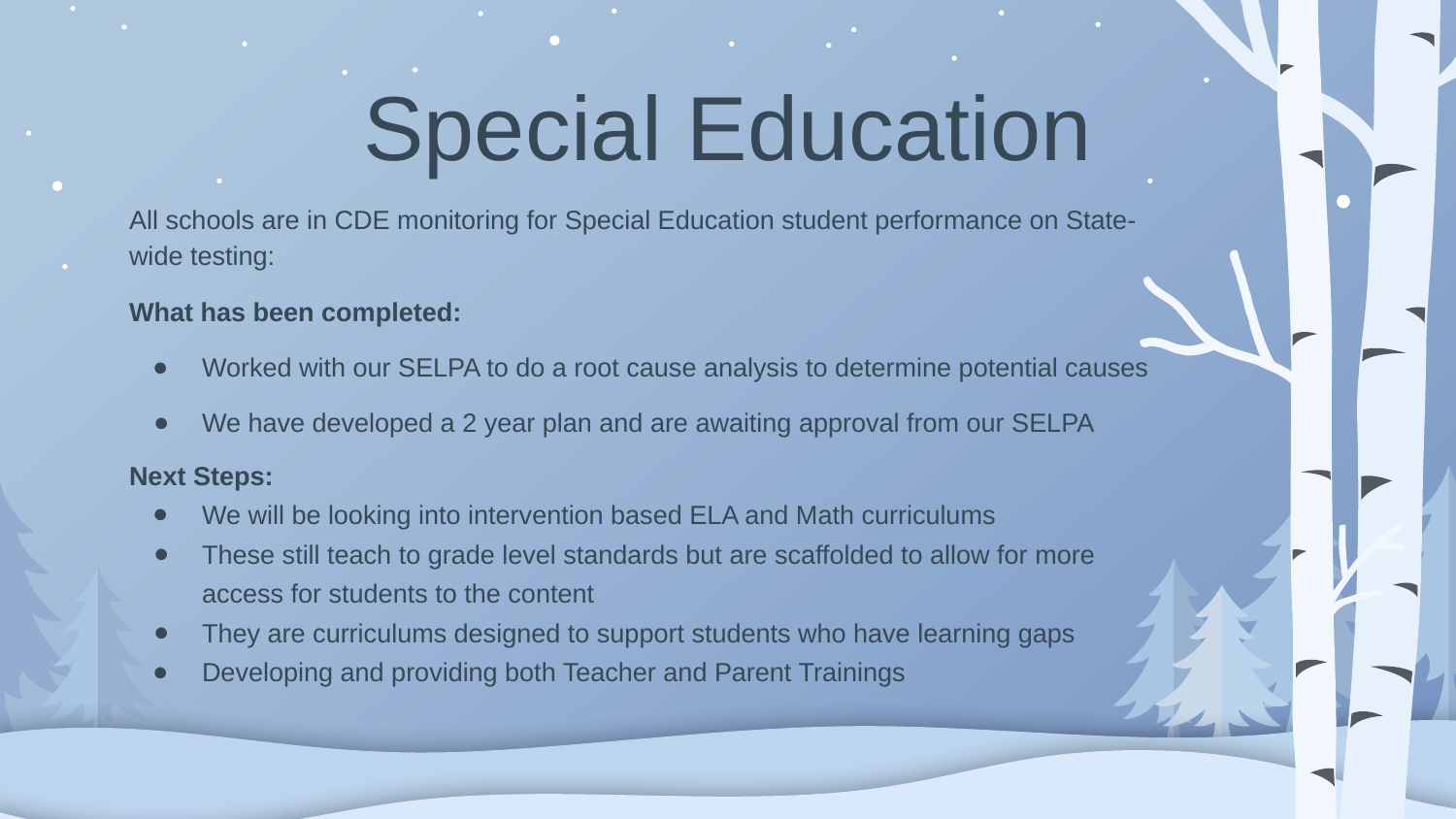

# Special Education
All schools are in CDE monitoring for Special Education student performance on State-wide testing:
What has been completed:
Worked with our SELPA to do a root cause analysis to determine potential causes
We have developed a 2 year plan and are awaiting approval from our SELPA
Next Steps:
We will be looking into intervention based ELA and Math curriculums
These still teach to grade level standards but are scaffolded to allow for more access for students to the content
They are curriculums designed to support students who have learning gaps
Developing and providing both Teacher and Parent Trainings